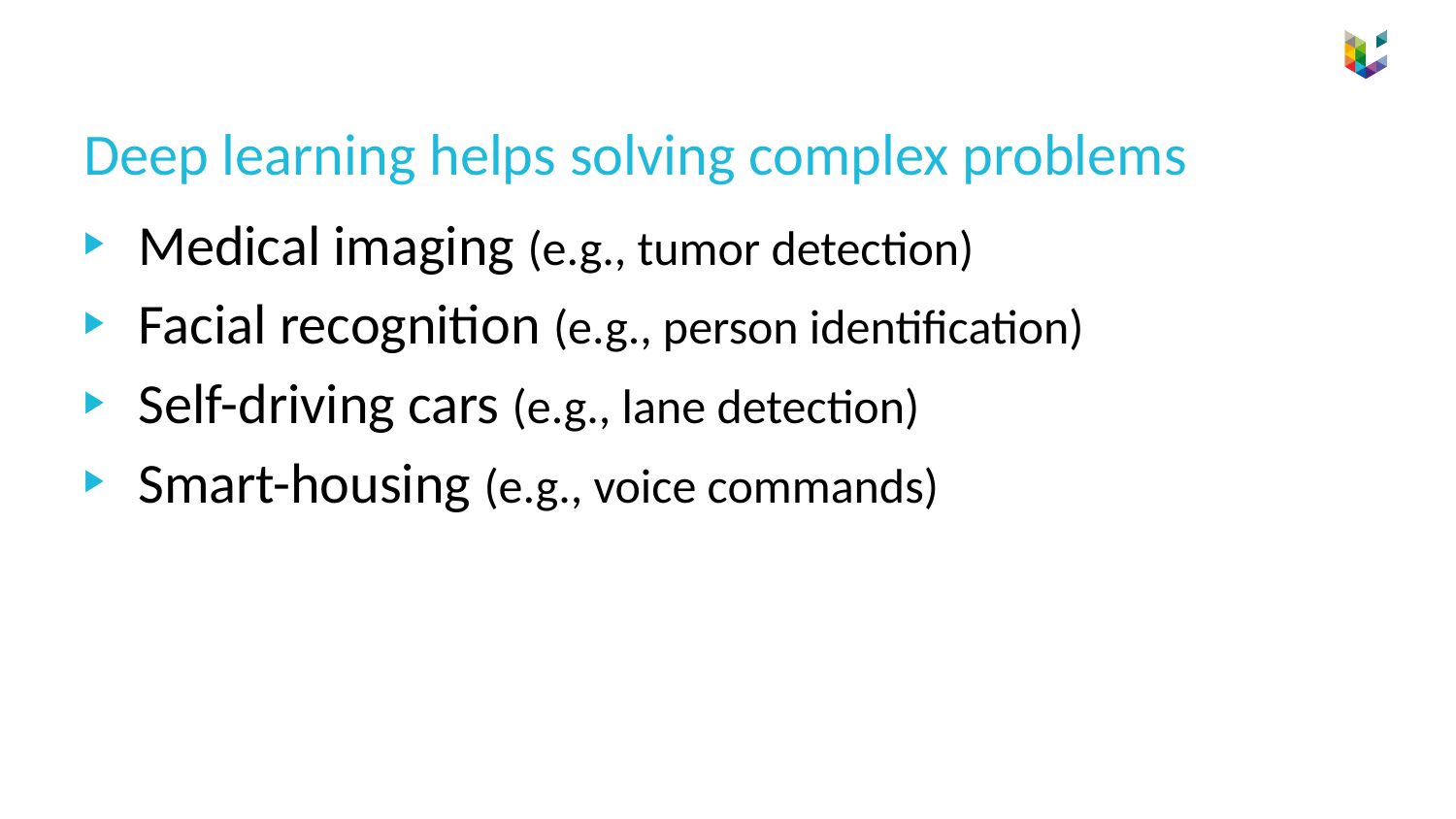

# Deep learning helps solving complex problems
Medical imaging (e.g., tumor detection)
Facial recognition (e.g., person identification)
Self-driving cars (e.g., lane detection)
Smart-housing (e.g., voice commands)